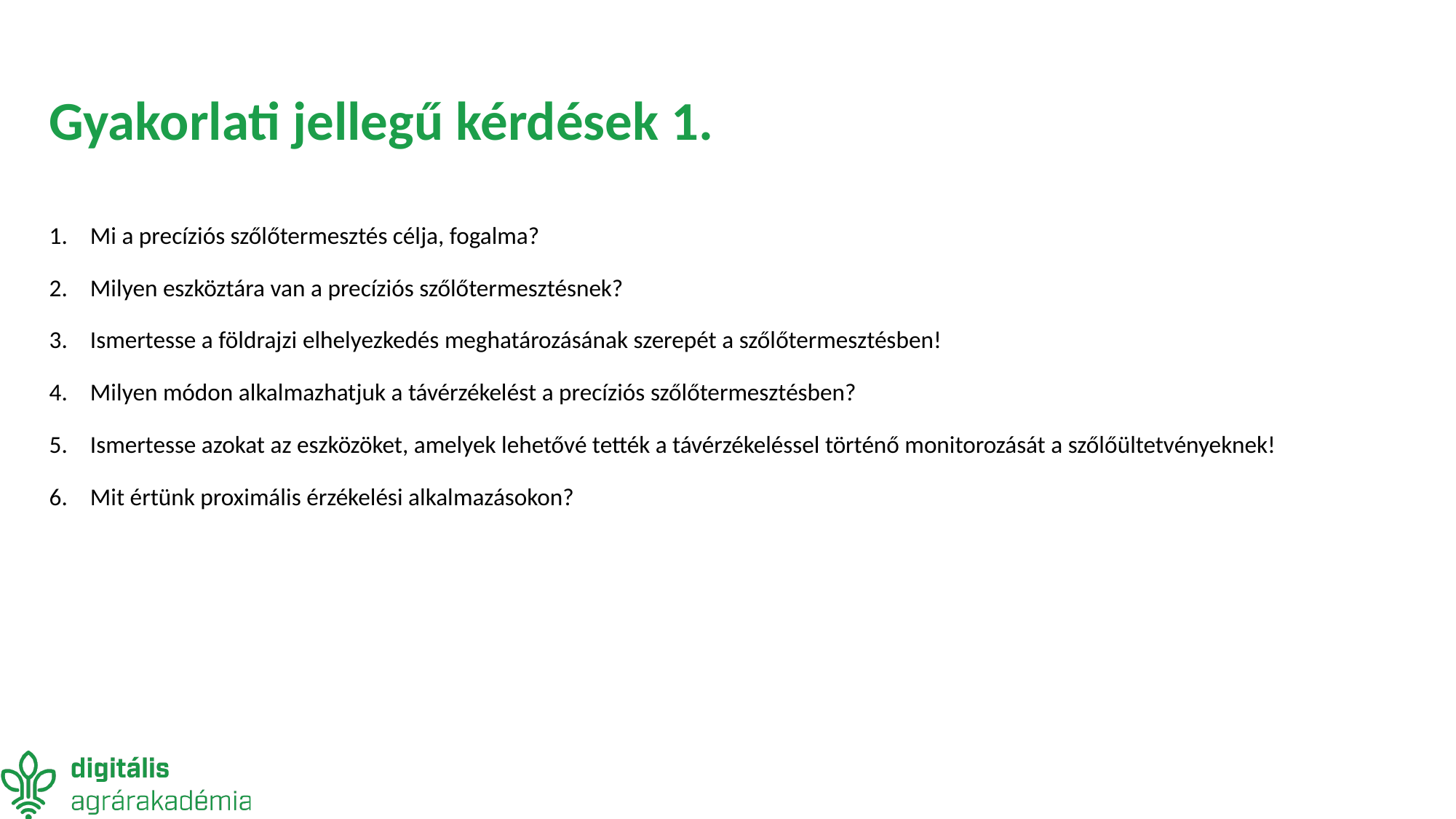

# Gyakorlati jellegű kérdések 1.
Mi a precíziós szőlőtermesztés célja, fogalma?

Milyen eszköztára van a precíziós szőlőtermesztésnek?

Ismertesse a földrajzi elhelyezkedés meghatározásának szerepét a szőlőtermesztésben!

Milyen módon alkalmazhatjuk a távérzékelést a precíziós szőlőtermesztésben?

Ismertesse azokat az eszközöket, amelyek lehetővé tették a távérzékeléssel történő monitorozását a szőlőültetvényeknek!

Mit értünk proximális érzékelési alkalmazásokon?